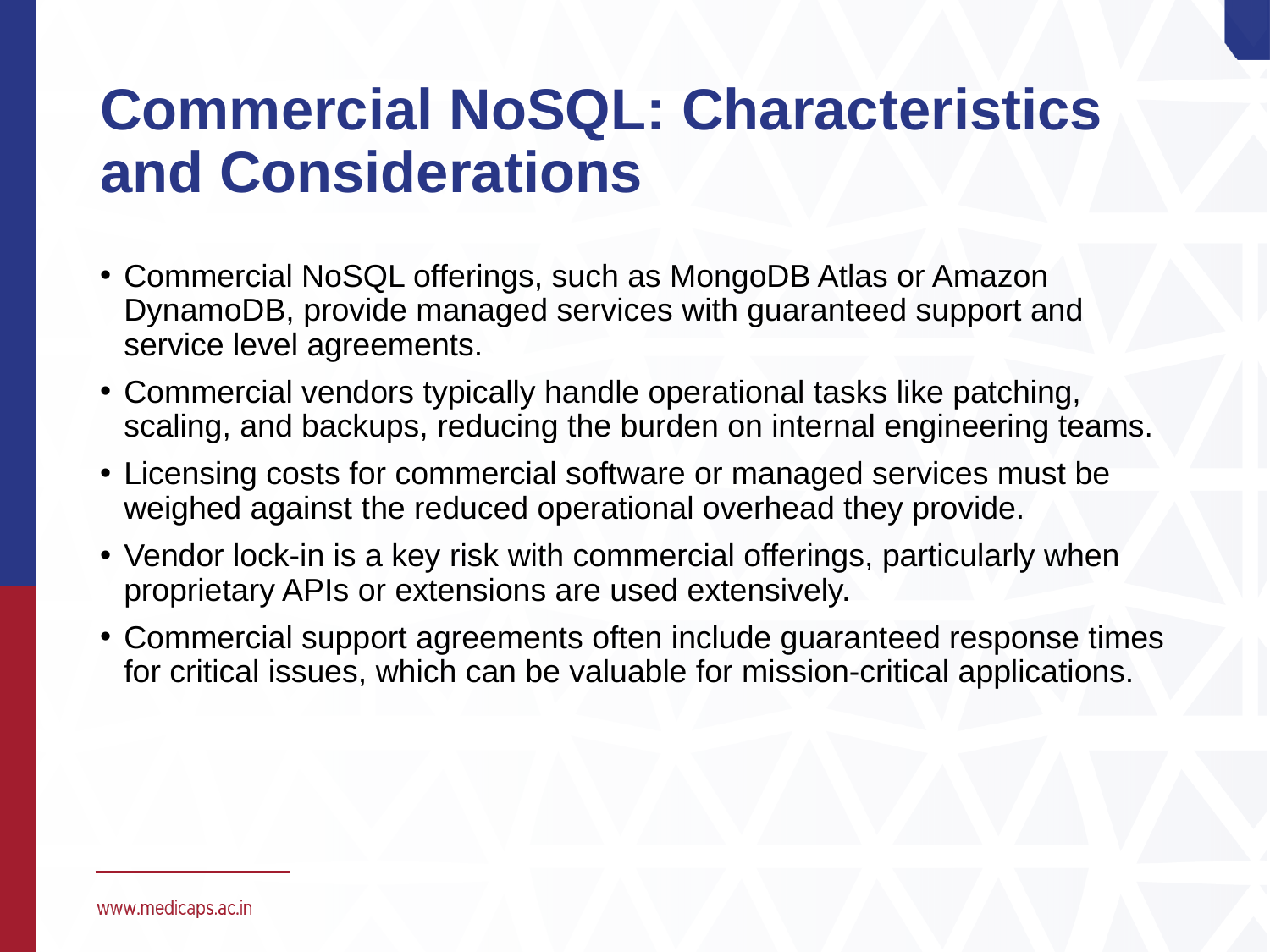

# Commercial NoSQL: Characteristics and Considerations
Commercial NoSQL offerings, such as MongoDB Atlas or Amazon DynamoDB, provide managed services with guaranteed support and service level agreements.
Commercial vendors typically handle operational tasks like patching, scaling, and backups, reducing the burden on internal engineering teams.
Licensing costs for commercial software or managed services must be weighed against the reduced operational overhead they provide.
Vendor lock-in is a key risk with commercial offerings, particularly when proprietary APIs or extensions are used extensively.
Commercial support agreements often include guaranteed response times for critical issues, which can be valuable for mission-critical applications.